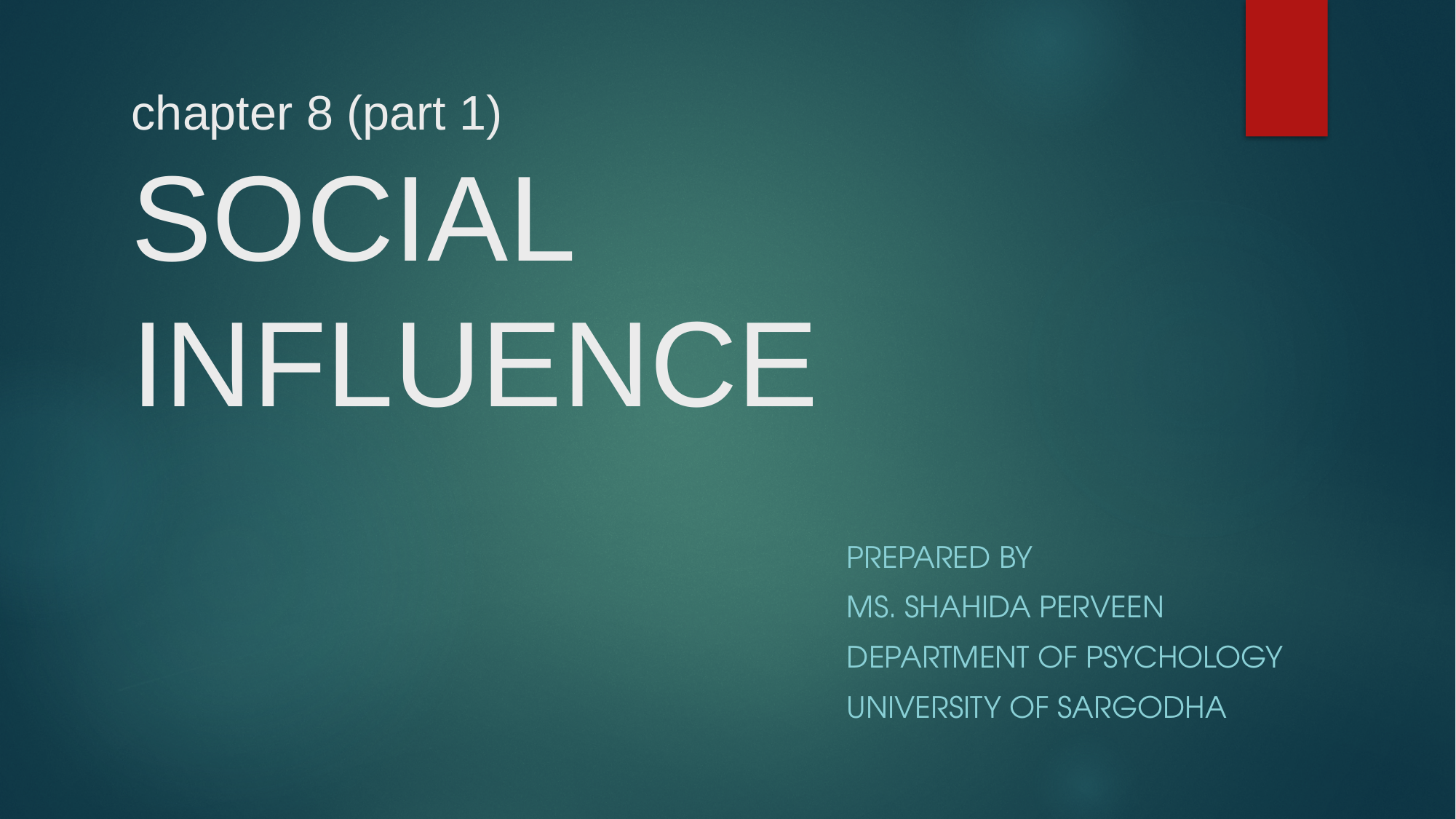

# chapter 8 (part 1) SOCIAL INFLUENCE
Prepared by
Ms. Shahida Perveen
Department of Psychology
University of Sargodha